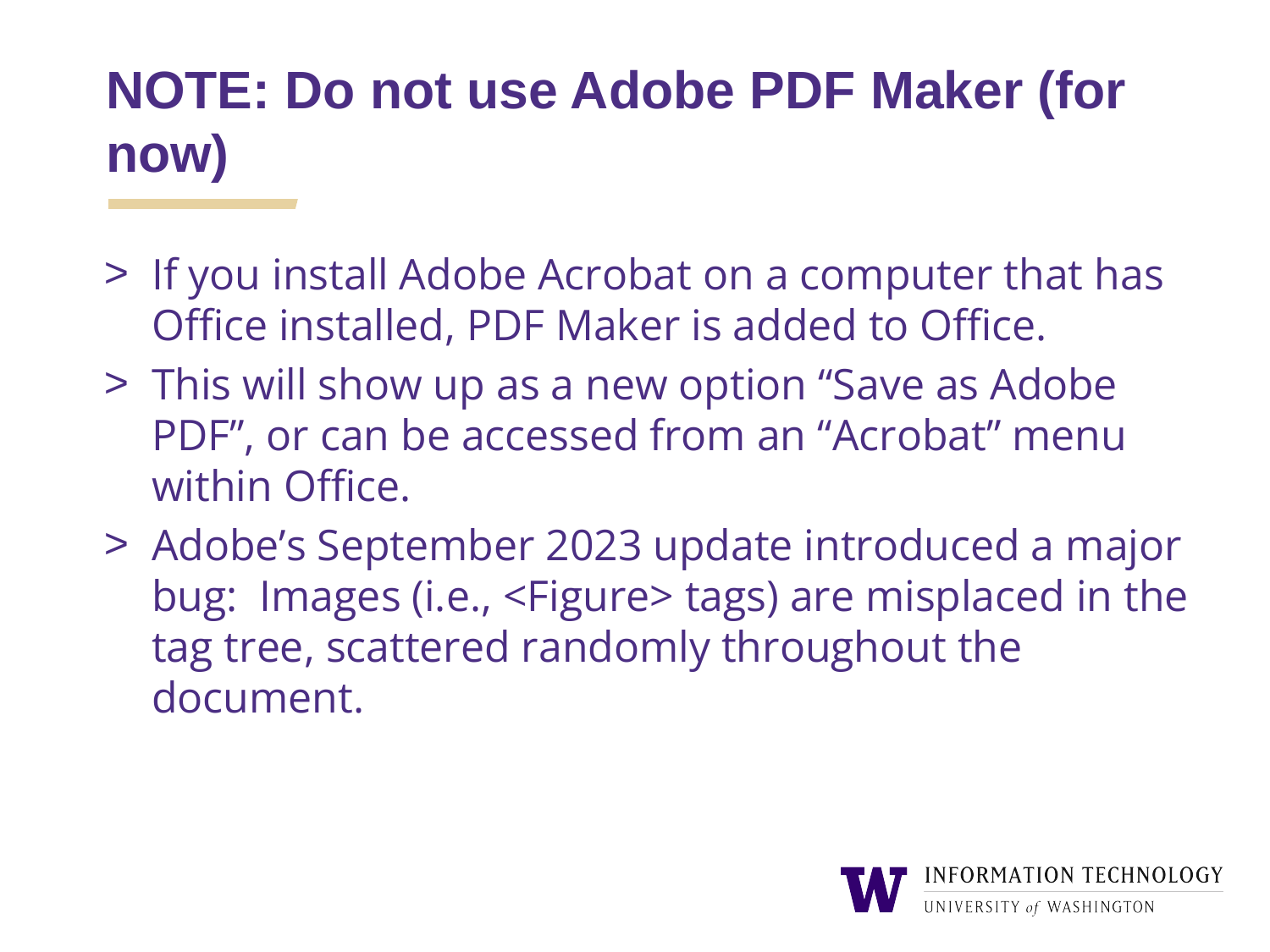

# NOTE: Do not use Adobe PDF Maker (for now)
If you install Adobe Acrobat on a computer that has Office installed, PDF Maker is added to Office.
This will show up as a new option “Save as Adobe PDF”, or can be accessed from an “Acrobat” menu within Office.
Adobe’s September 2023 update introduced a major bug:  Images (i.e., <Figure> tags) are misplaced in the tag tree, scattered randomly throughout the document.